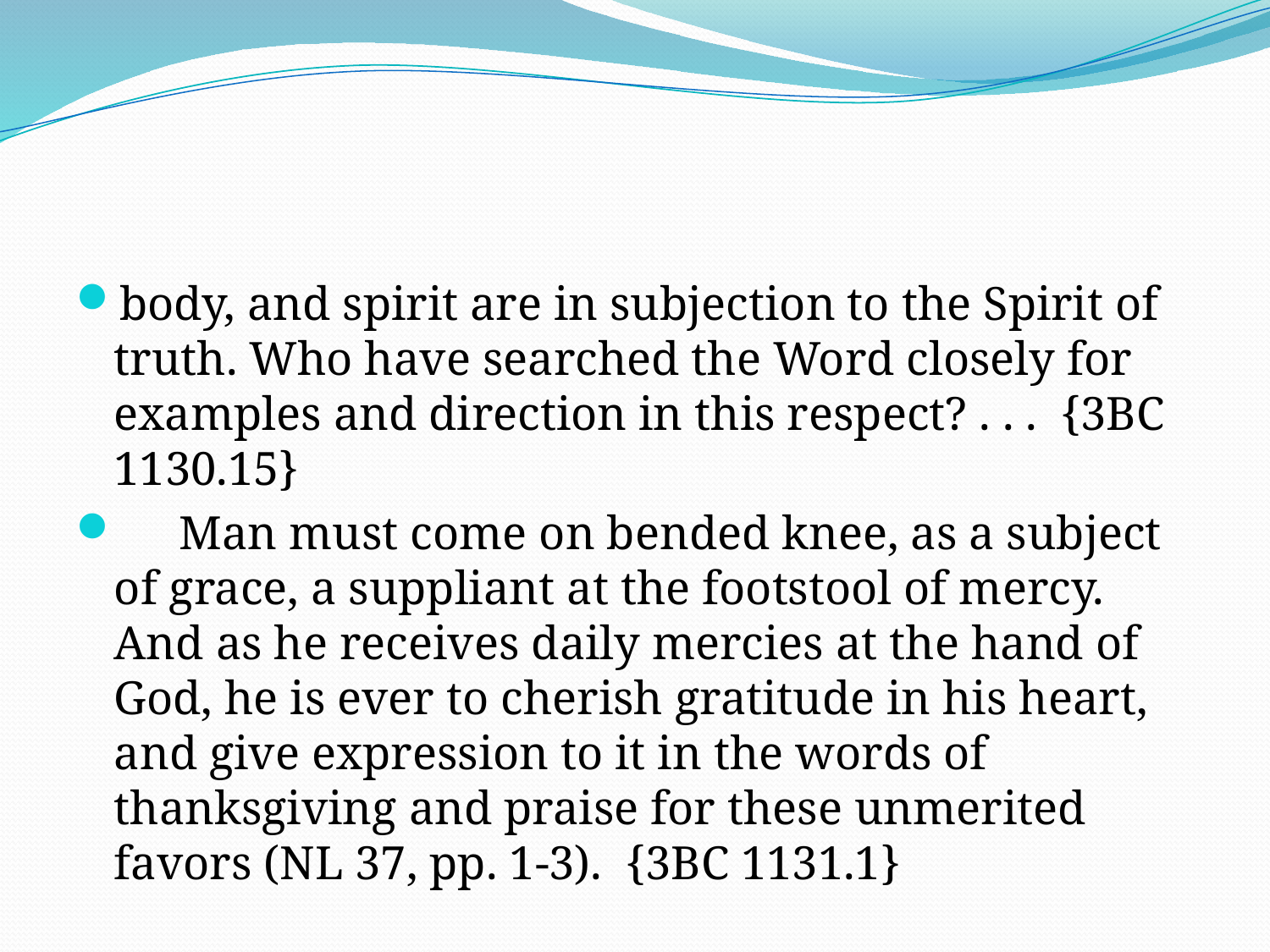

#
body, and spirit are in subjection to the Spirit of truth. Who have searched the Word closely for examples and direction in this respect? . . .  {3BC 1130.15}
     Man must come on bended knee, as a subject of grace, a suppliant at the footstool of mercy. And as he receives daily mercies at the hand of God, he is ever to cherish gratitude in his heart, and give expression to it in the words of thanksgiving and praise for these unmerited favors (NL 37, pp. 1-3).  {3BC 1131.1}